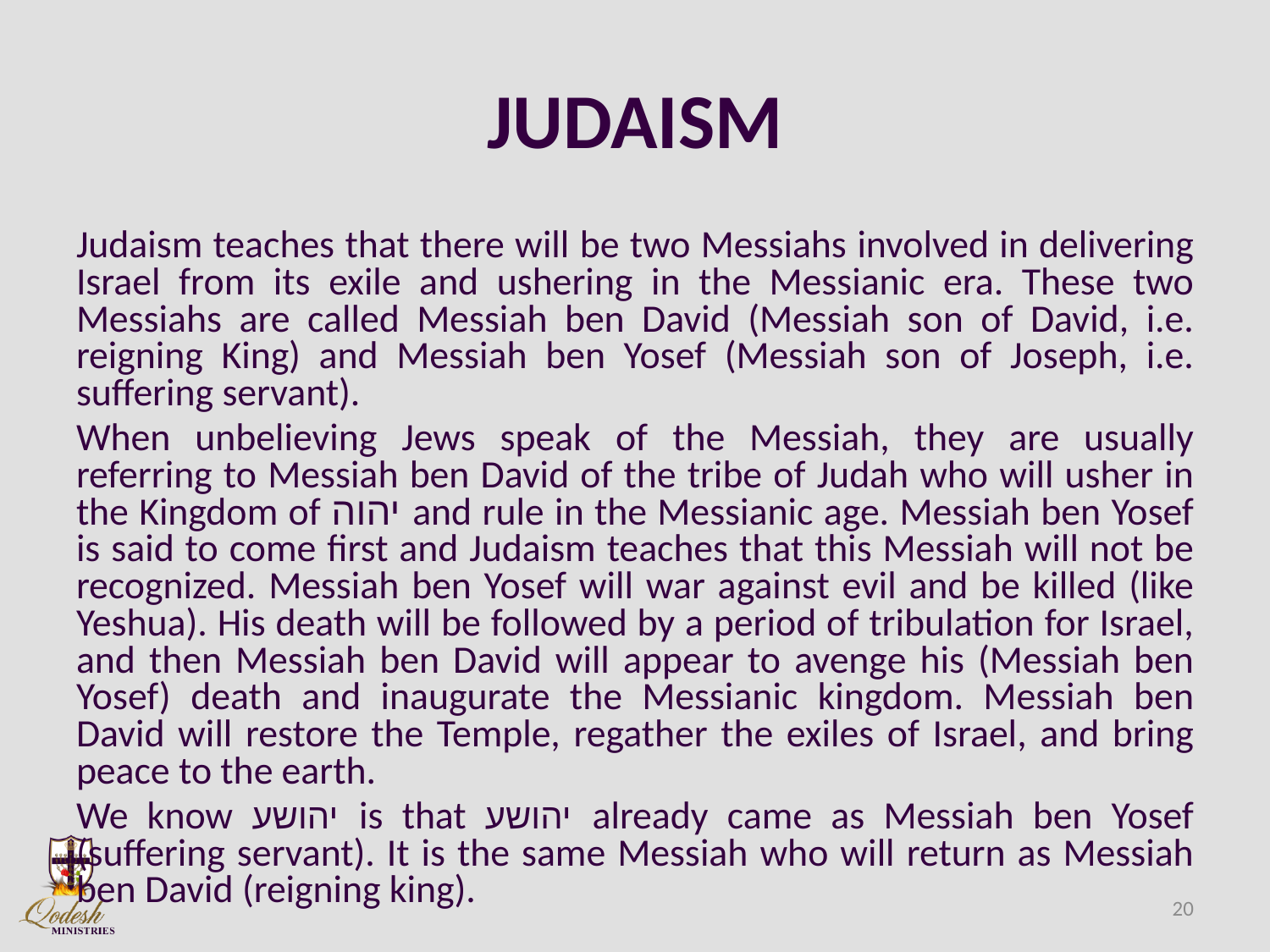

# JUDAISM
Judaism teaches that there will be two Messiahs involved in delivering Israel from its exile and ushering in the Messianic era. These two Messiahs are called Messiah ben David (Messiah son of David, i.e. reigning King) and Messiah ben Yosef (Messiah son of Joseph, i.e. suffering servant).
When unbelieving Jews speak of the Messiah, they are usually referring to Messiah ben David of the tribe of Judah who will usher in the Kingdom of יהוה and rule in the Messianic age. Messiah ben Yosef is said to come first and Judaism teaches that this Messiah will not be recognized. Messiah ben Yosef will war against evil and be killed (like Yeshua). His death will be followed by a period of tribulation for Israel, and then Messiah ben David will appear to avenge his (Messiah ben Yosef) death and inaugurate the Messianic kingdom. Messiah ben David will restore the Temple, regather the exiles of Israel, and bring peace to the earth.
We know יהושע is that יהושע already came as Messiah ben Yosef (suffering servant). It is the same Messiah who will return as Messiah ben David (reigning king).
20